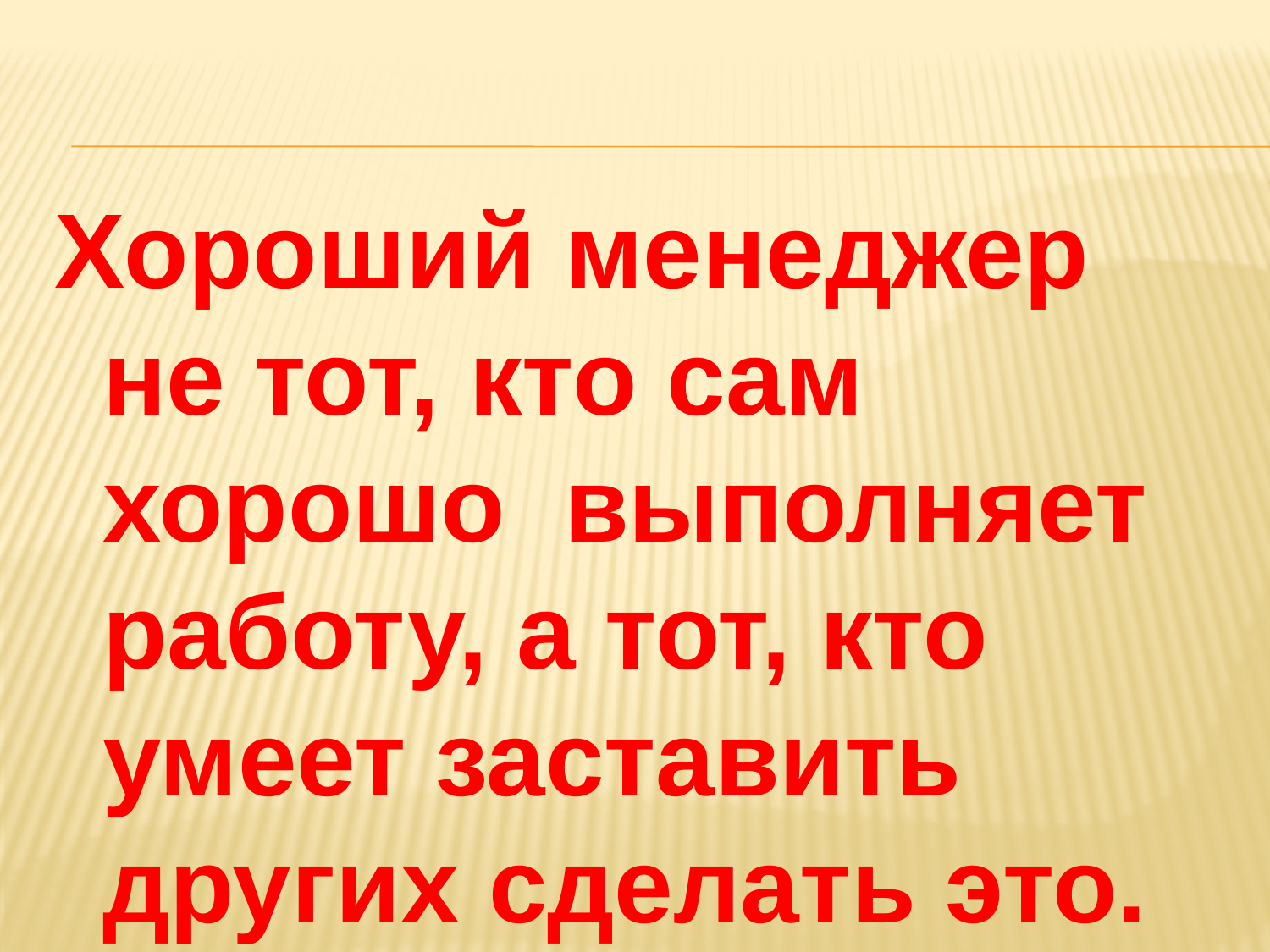

#
Хороший менеджер не тот, кто сам хорошо  выполняет работу, а тот, кто умеет заставить других сделать это.